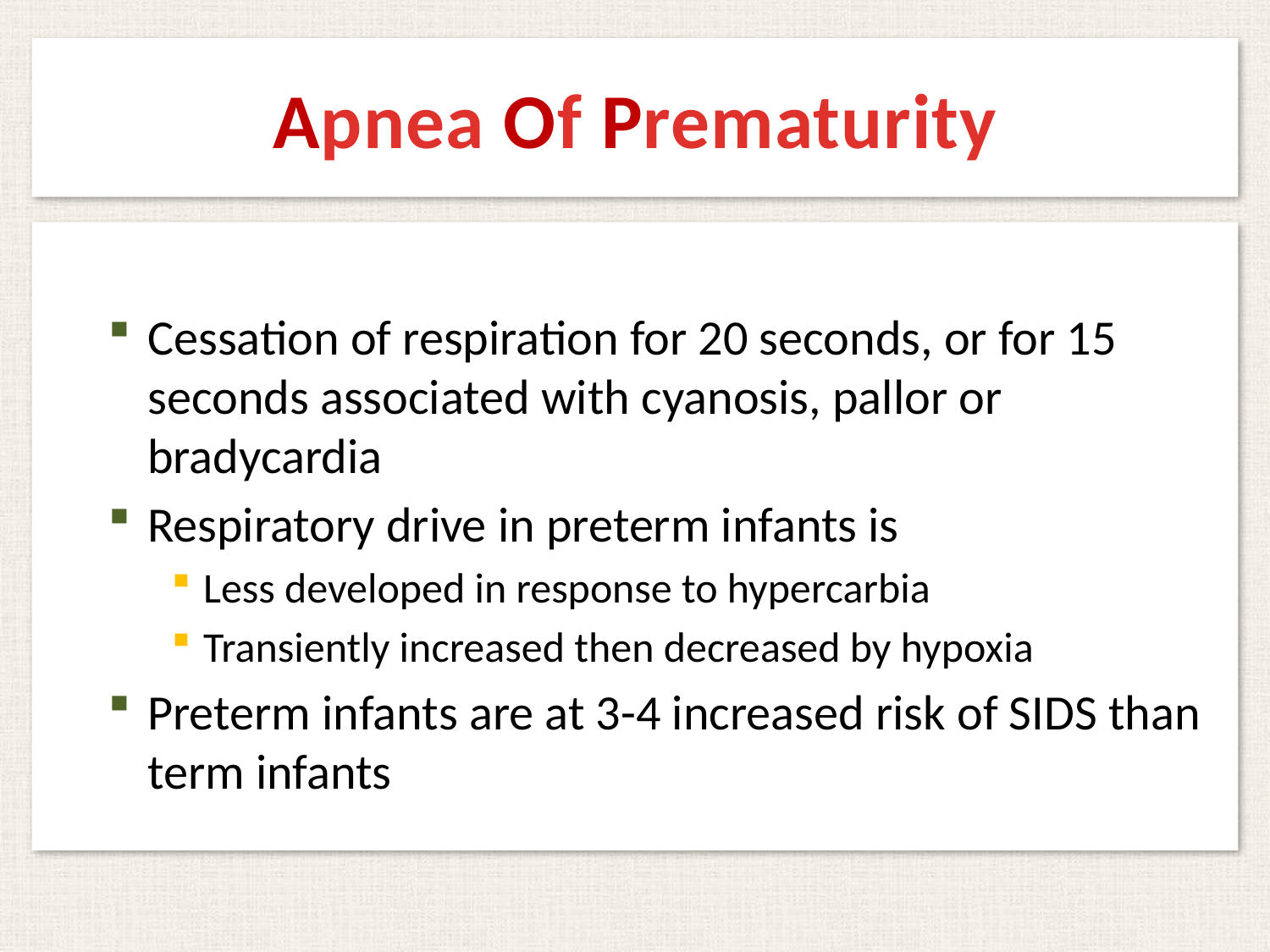

# Apnea Of Prematurity

Cessation of respiration for 20 seconds, or for 15 seconds associated with cyanosis, pallor or bradycardia
Respiratory drive in preterm infants is
Less developed in response to hypercarbia
Transiently increased then decreased by hypoxia
Preterm infants are at 3-4 increased risk of SIDS than term infants